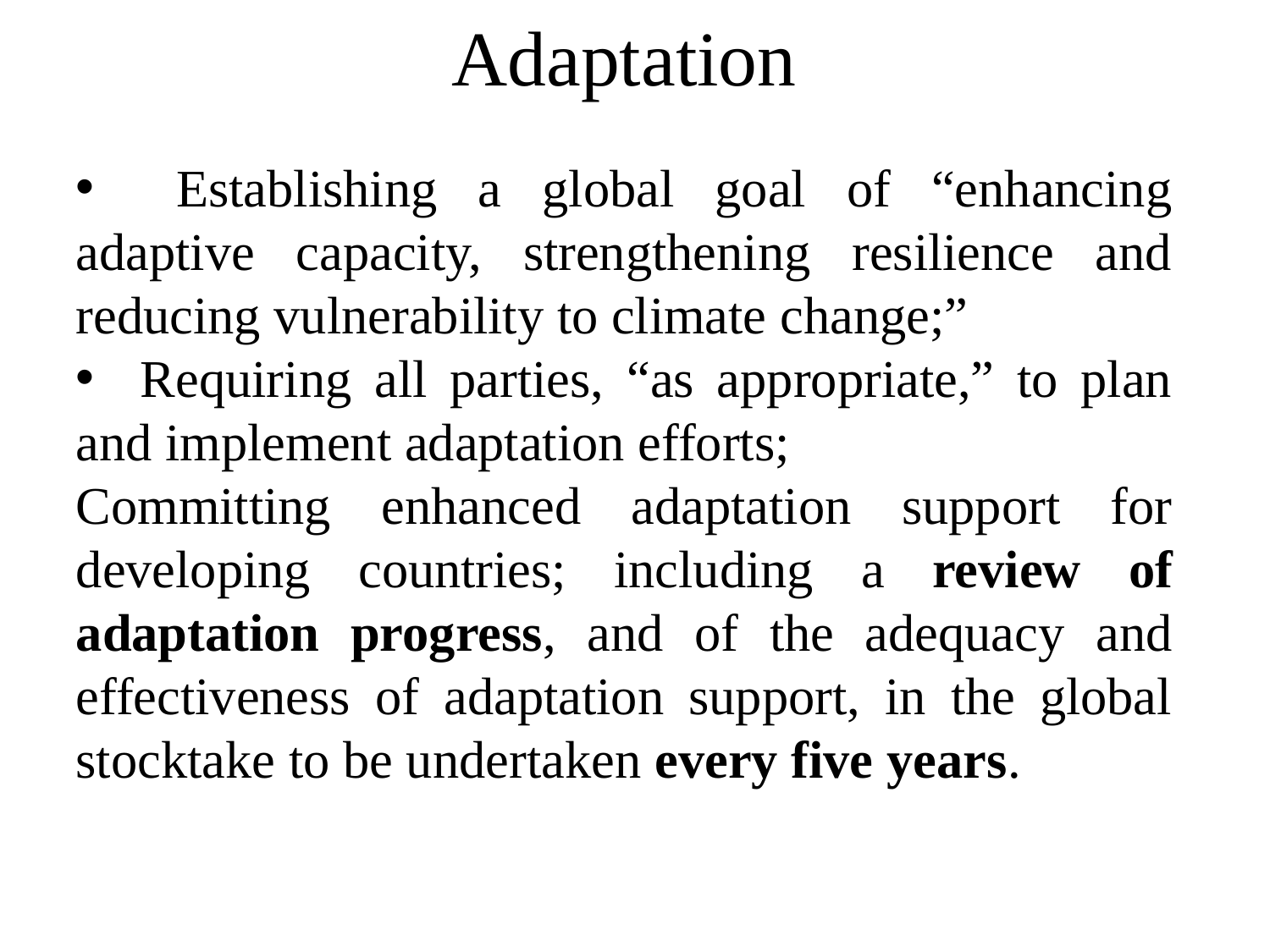

# Adaptation
  Establishing a global goal of “enhancing adaptive capacity, strengthening resilience and reducing vulnerability to climate change;”
  Requiring all parties, “as appropriate,” to plan and implement adaptation efforts;
Committing enhanced adaptation support for developing countries; including a review of adaptation progress, and of the adequacy and effectiveness of adaptation support, in the global stocktake to be undertaken every five years.